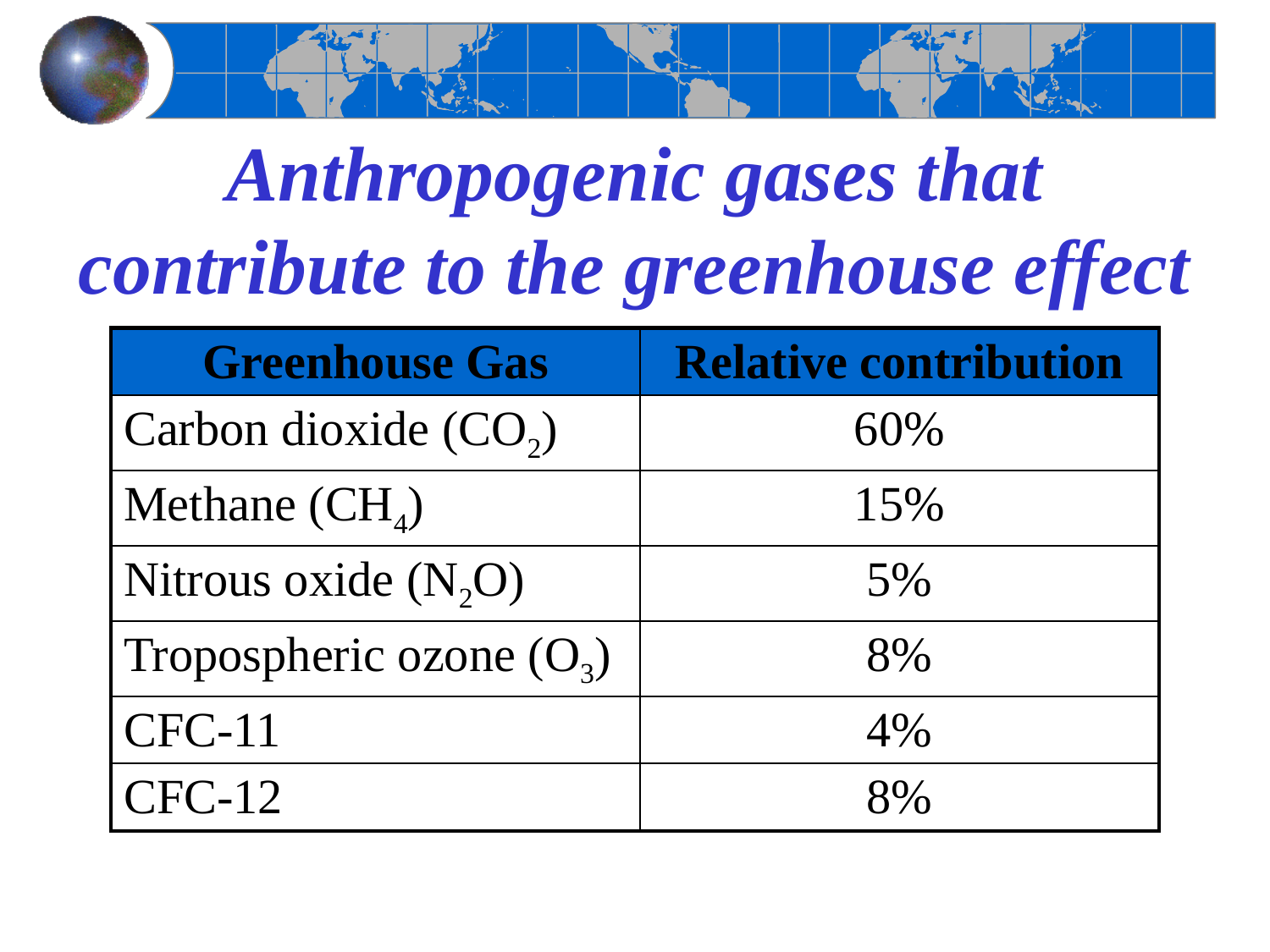

# Anthropogenic gases that contribute to the greenhouse effect
| Greenhouse Gas | Relative contribution |
| --- | --- |
| Carbon dioxide (CO2) | 60% |
| Methane (CH4) | 15% |
| Nitrous oxide (N2O) | 5% |
| Tropospheric ozone (O3) | 8% |
| CFC-11 | 4% |
| CFC-12 | 8% |